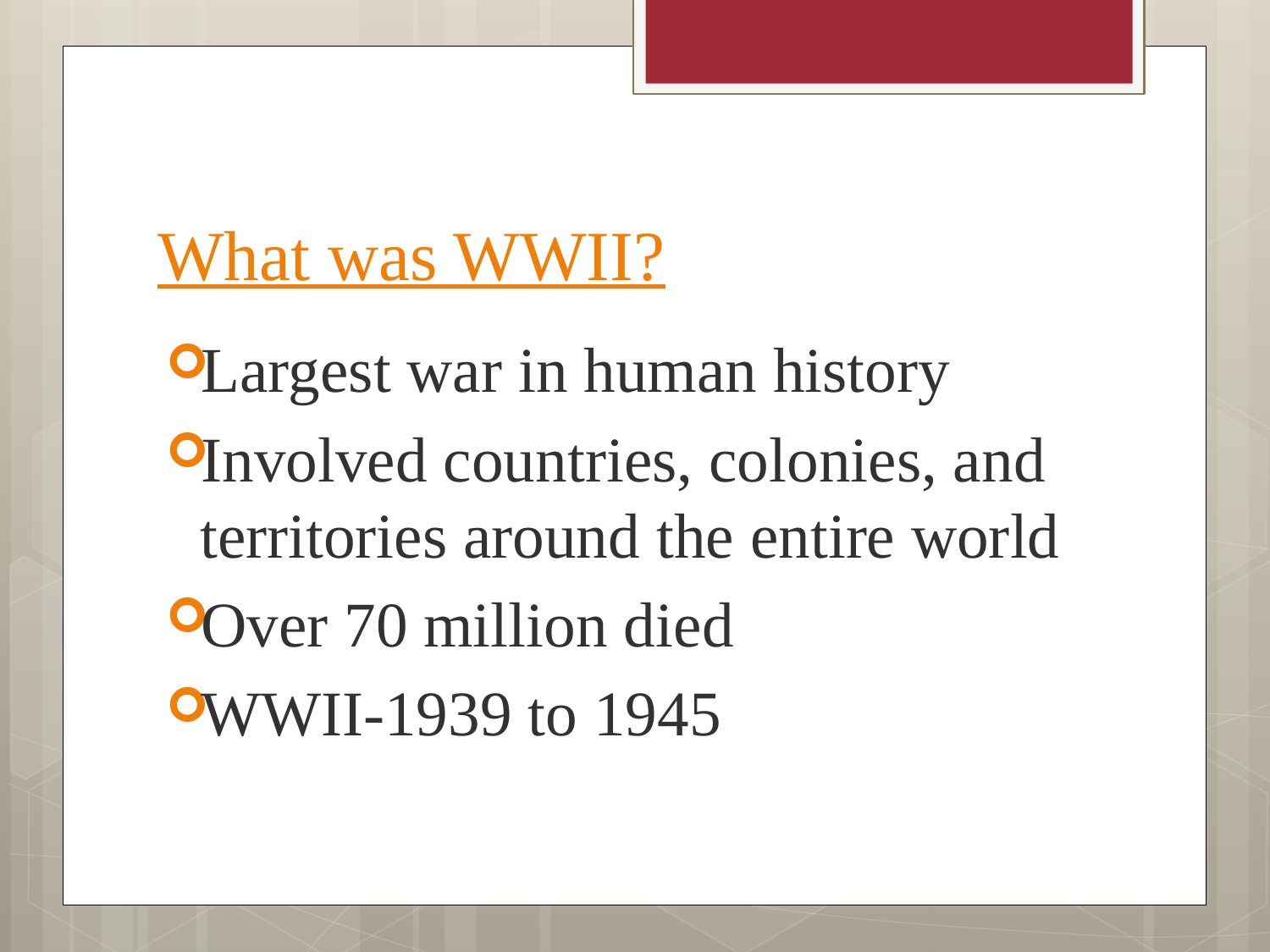

# What was WWII?
Largest war in human history
Involved countries, colonies, and territories around the entire world
Over 70 million died
WWII-1939 to 1945